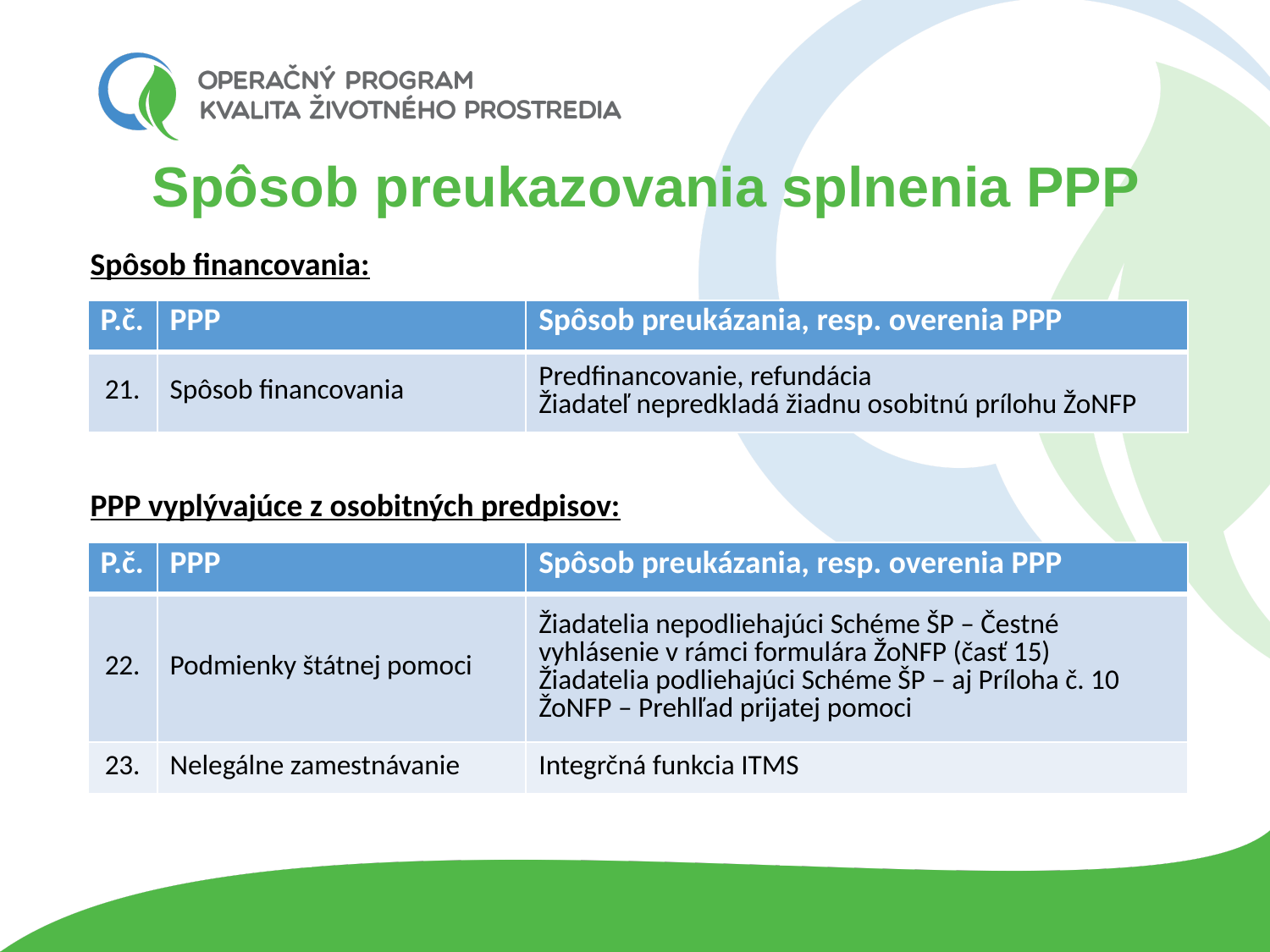

# Spôsob preukazovania splnenia PPP
Spôsob financovania:

PPP vyplývajúce z osobitných predpisov:

| P.č. | PPP | Spôsob preukázania, resp. overenia PPP |
| --- | --- | --- |
| 21. | Spôsob financovania | Predfinancovanie, refundácia Žiadateľ nepredkladá žiadnu osobitnú prílohu ŽoNFP |
| P.č. | PPP | Spôsob preukázania, resp. overenia PPP |
| --- | --- | --- |
| 22. | Podmienky štátnej pomoci | Žiadatelia nepodliehajúci Schéme ŠP – Čestné vyhlásenie v rámci formulára ŽoNFP (časť 15) Žiadatelia podliehajúci Schéme ŠP – aj Príloha č. 10 ŽoNFP – Prehlľad prijatej pomoci |
| 23. | Nelegálne zamestnávanie | Integrčná funkcia ITMS |